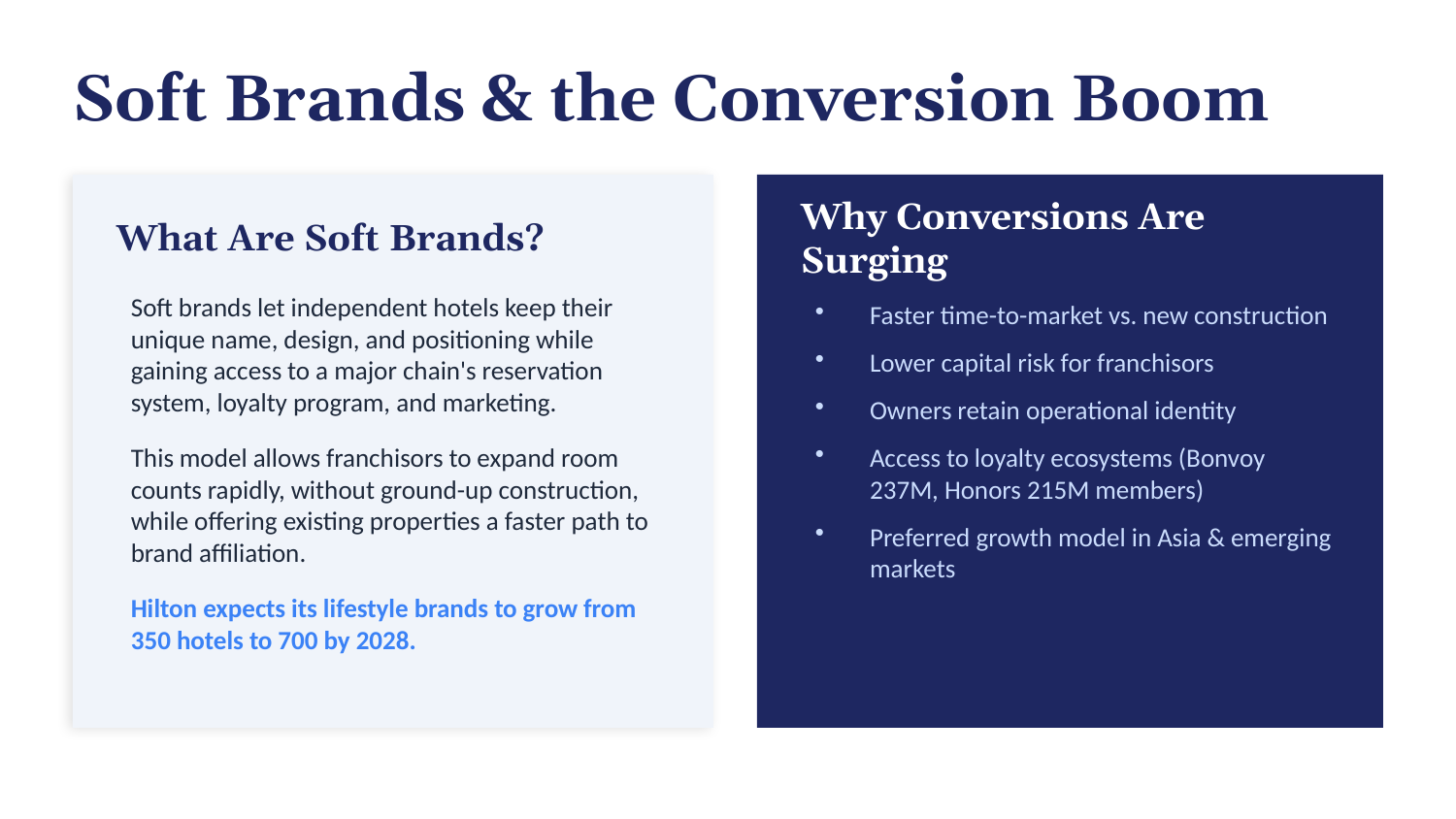

Soft Brands & the Conversion Boom

What Are Soft Brands?
Why Conversions Are Surging
Soft brands let independent hotels keep their unique name, design, and positioning while gaining access to a major chain's reservation system, loyalty program, and marketing.
This model allows franchisors to expand room counts rapidly, without ground-up construction, while offering existing properties a faster path to brand affiliation.
Hilton expects its lifestyle brands to grow from 350 hotels to 700 by 2028.
Faster time-to-market vs. new construction
Lower capital risk for franchisors
Owners retain operational identity
Access to loyalty ecosystems (Bonvoy 237M, Honors 215M members)
Preferred growth model in Asia & emerging markets